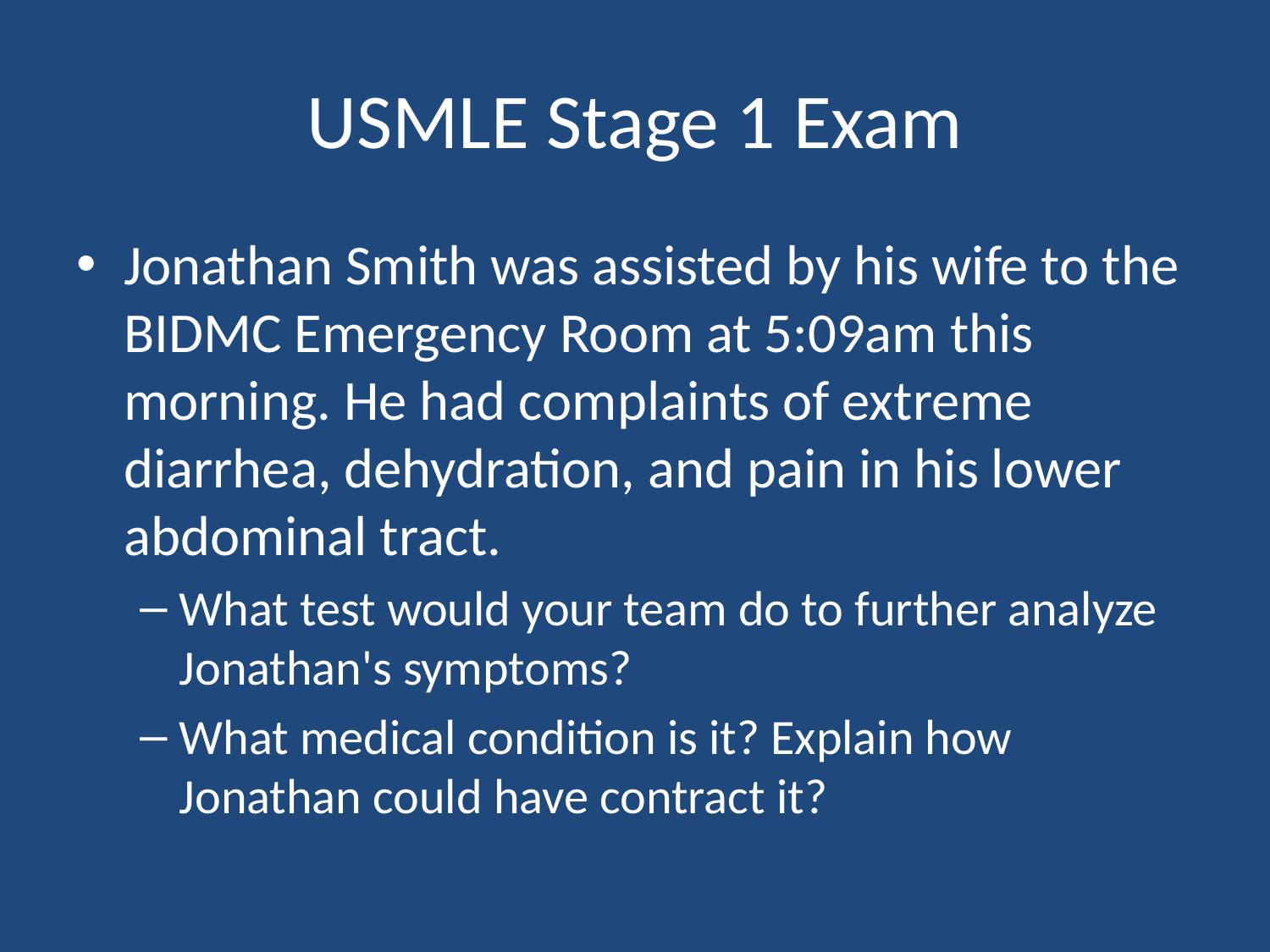

# USMLE Stage 1 Exam
Jonathan Smith was assisted by his wife to the BIDMC Emergency Room at 5:09am this morning. He had complaints of extreme diarrhea, dehydration, and pain in his lower abdominal tract.
What test would your team do to further analyze Jonathan's symptoms?
What medical condition is it? Explain how Jonathan could have contract it?